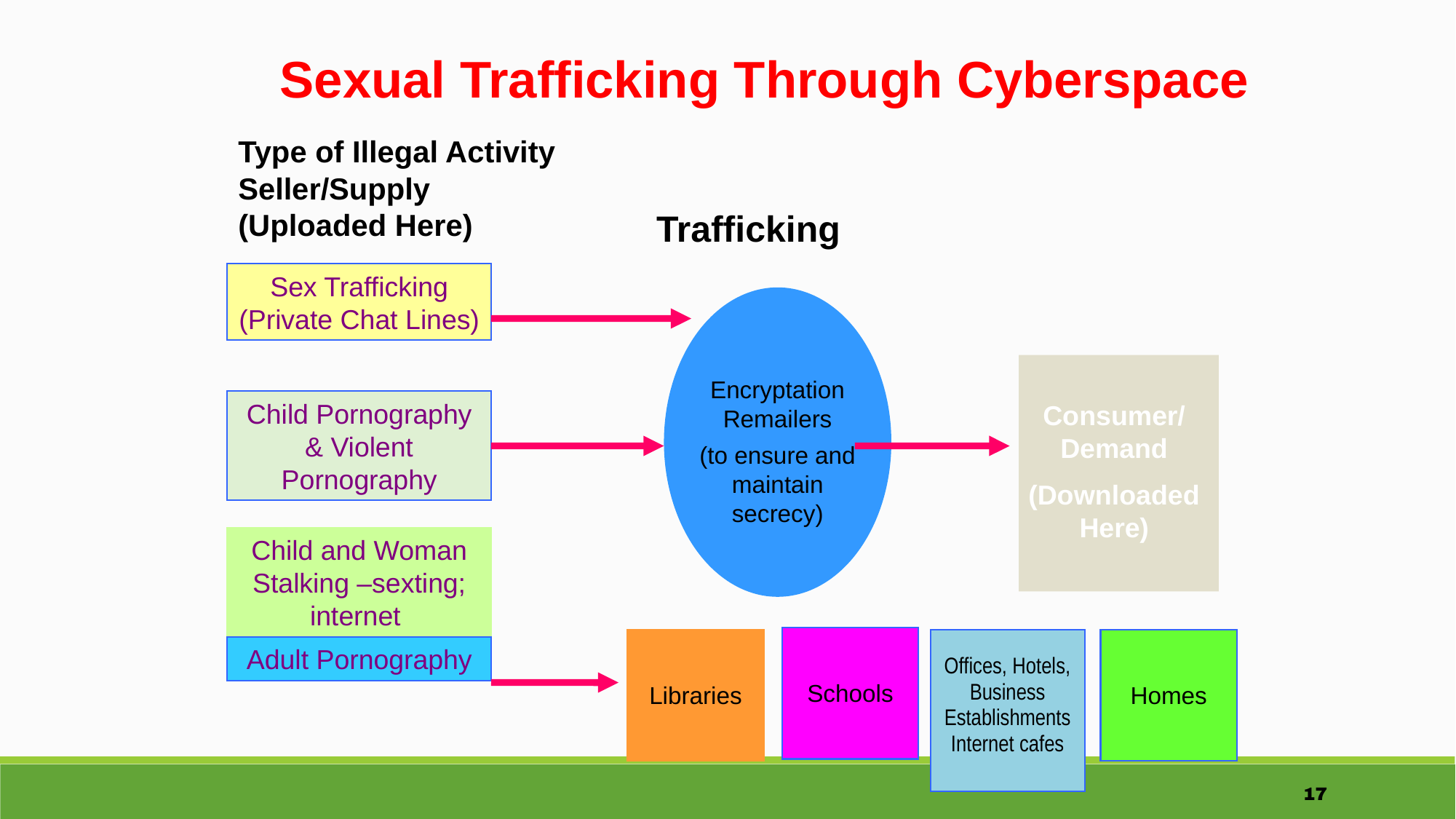

Sexual Trafficking Through Cyberspace

Type of Illegal Activity Seller/Supply (Uploaded Here)
Trafficking
Sex Trafficking (Private Chat Lines)

Encryptation Remailers
(to ensure and maintain secrecy)

Child Pornography & Violent Pornography
Consumer/ Demand
(Downloaded Here)

Child and Woman Stalking –sexting; internet

Schools

Offices, Hotels, Business Establishments
Internet cafes

Libraries

Homes

Adult Pornography

17